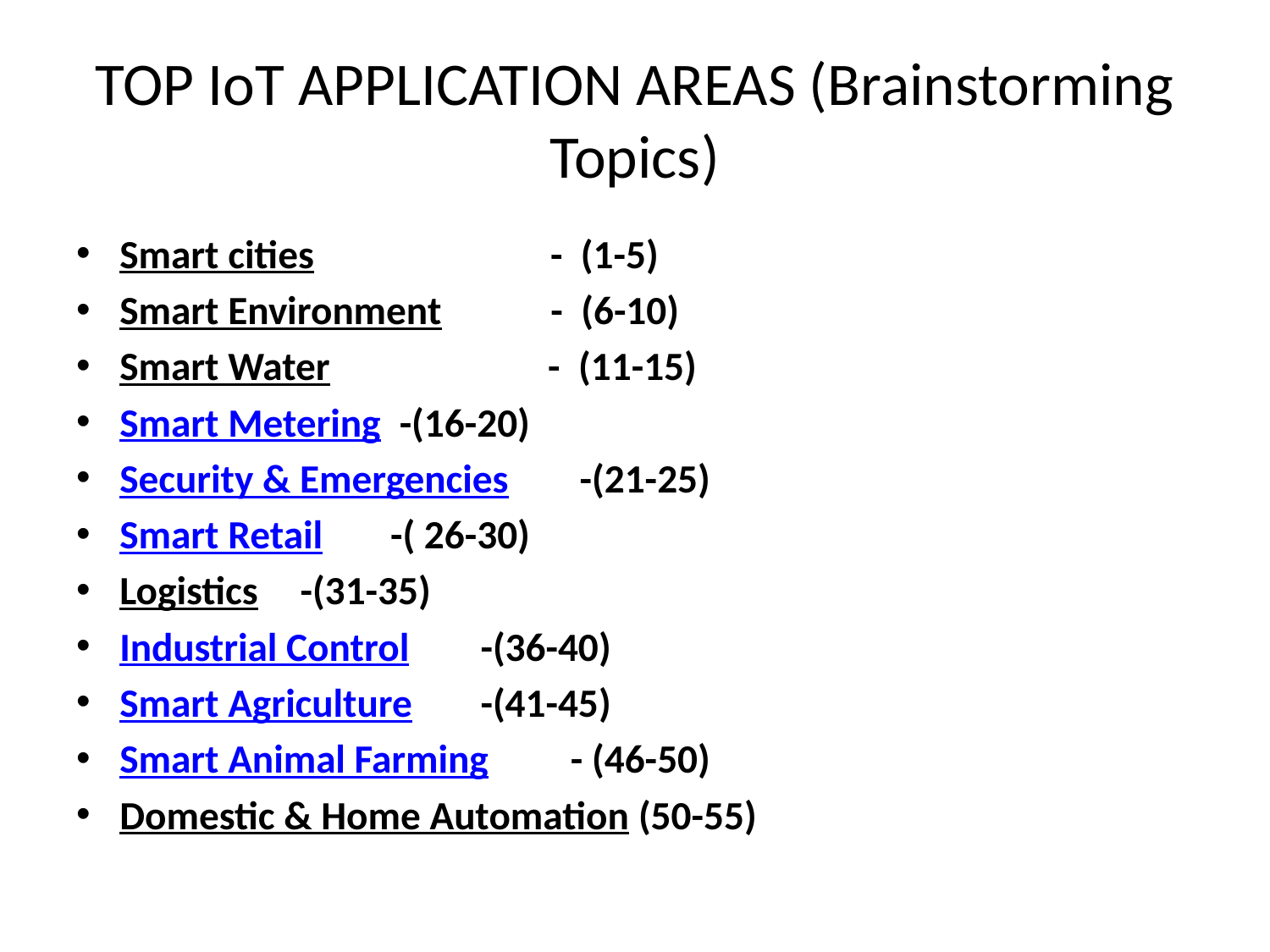

# TOP IoT APPLICATION AREAS (Brainstorming Topics)
Smart cities                          -  (1-5)
Smart Environment            -  (6-10)
Smart Water                        -  (11-15)
Smart Metering 		 -(16-20)
Security & Emergencies 	 -(21-25)
Smart Retail    		-( 26-30)
Logistics 			-(31-35)
Industrial Control 		-(36-40)
Smart Agriculture 		-(41-45)
Smart Animal Farming	- (46-50)
Domestic & Home Automation (50-55)